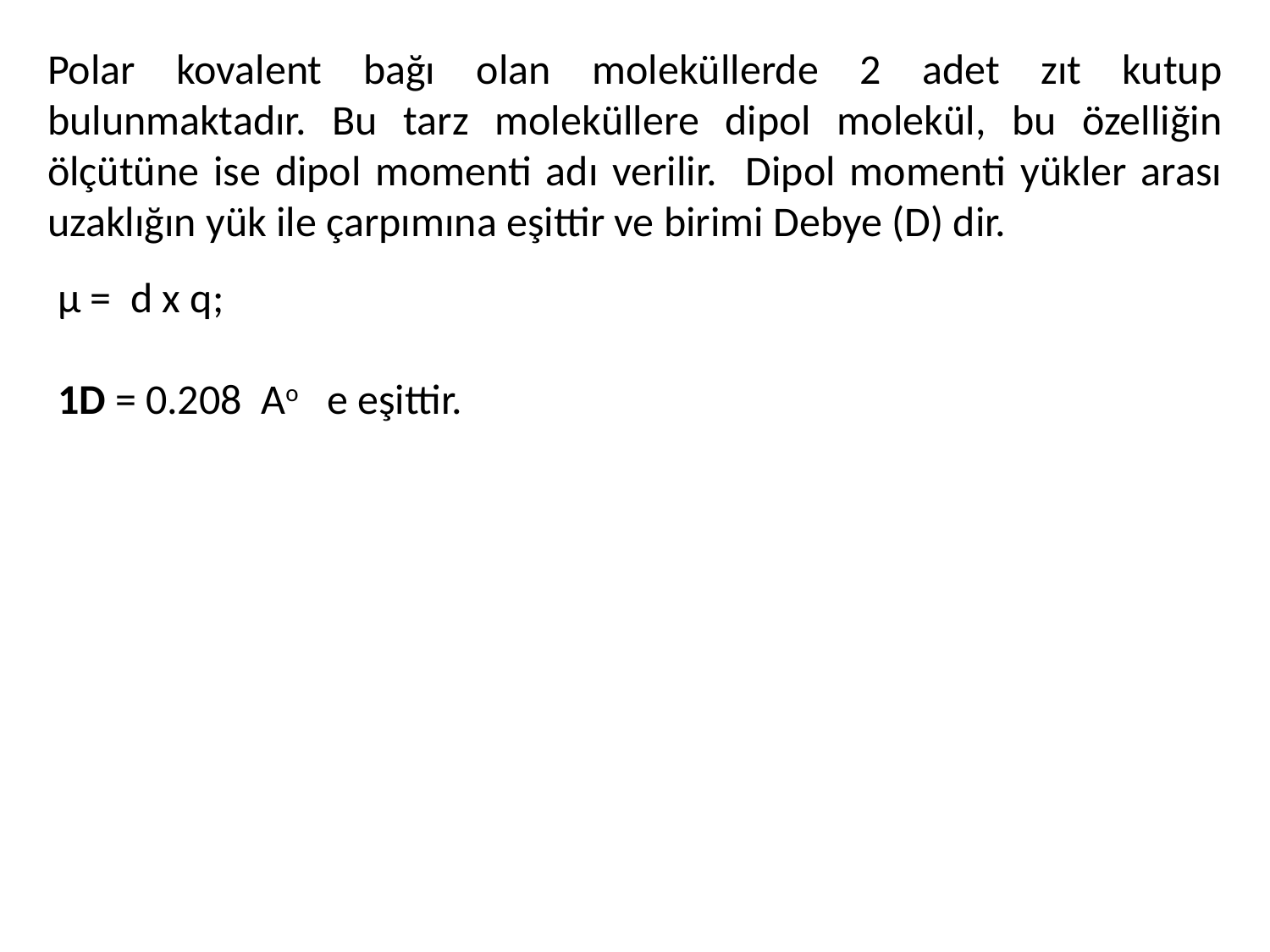

Polar kovalent bağı olan moleküllerde 2 adet zıt kutup bulunmaktadır. Bu tarz moleküllere dipol molekül, bu özelliğin ölçütüne ise dipol momenti adı verilir.  Dipol momenti yükler arası uzaklığın yük ile çarpımına eşittir ve birimi Debye (D) dir.
µ =  d x q;

1D = 0.208  Ao   e eşittir.